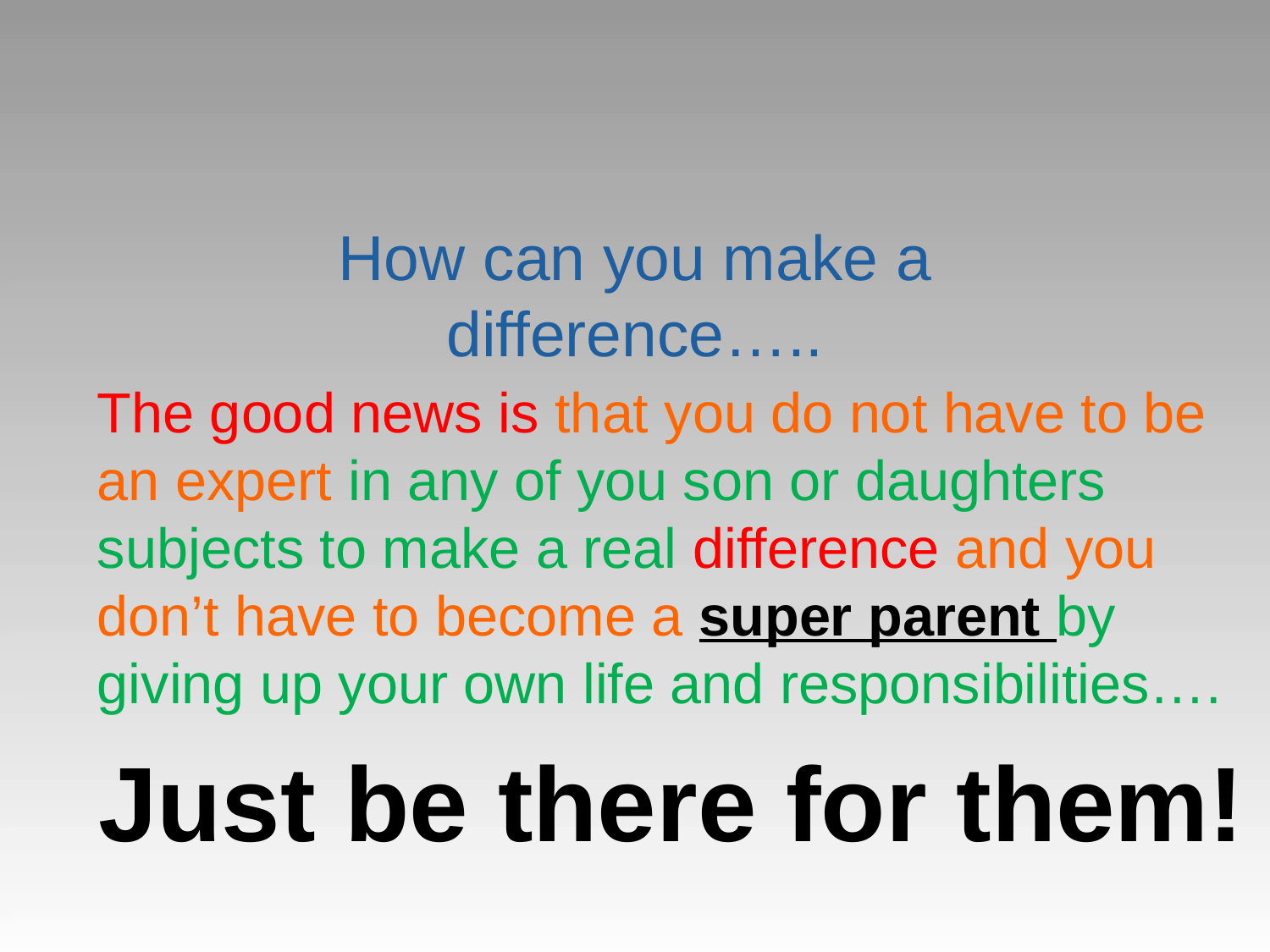

# How can you make a difference…..
The good news is that you do not have to be an expert in any of you son or daughters subjects to make a real difference and you don’t have to become a super parent by giving up your own life and responsibilities….
Just be there for them!